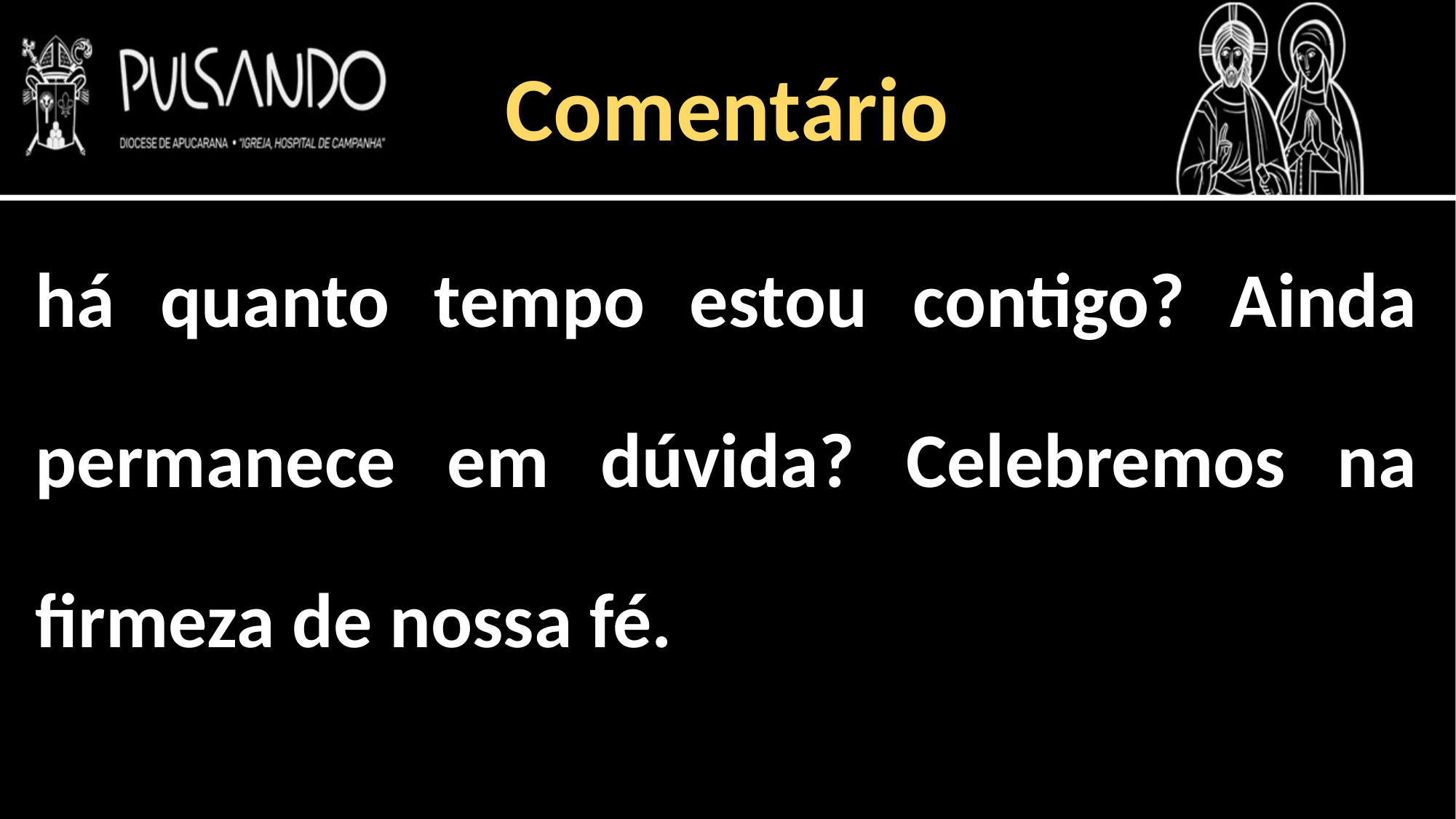

Comentário
há quanto tempo estou contigo? Ainda permanece em dúvida? Celebremos na firmeza de nossa fé.